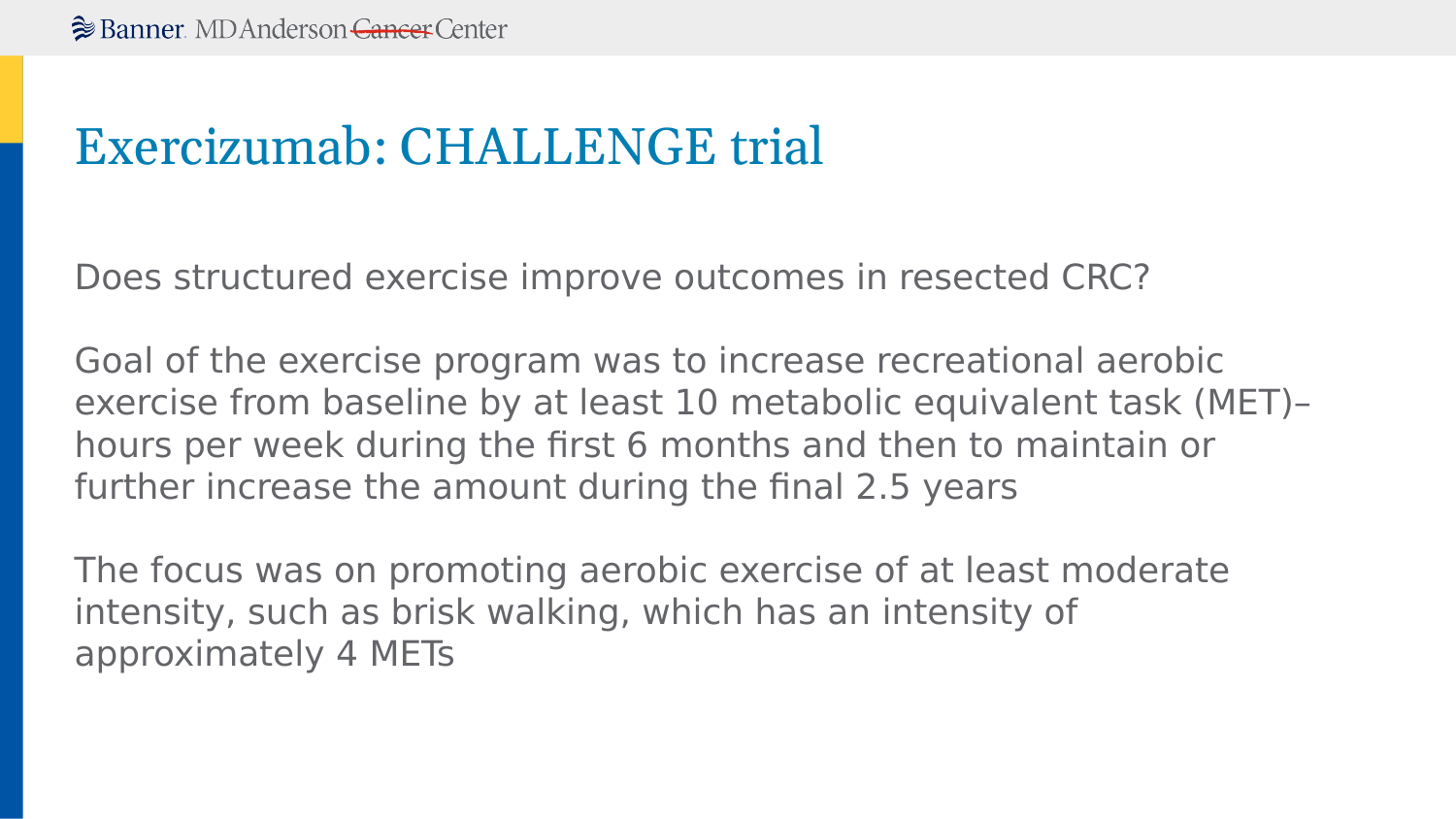

# Exercizumab: CHALLENGE trial
Does structured exercise improve outcomes in resected CRC?

Goal of the exercise program was to increase recreational aerobic exercise from baseline by at least 10 metabolic equivalent task (MET)–hours per week during the first 6 months and then to maintain or further increase the amount during the final 2.5 years

The focus was on promoting aerobic exercise of at least moderate intensity, such as brisk walking, which has an intensity of approximately 4 METs